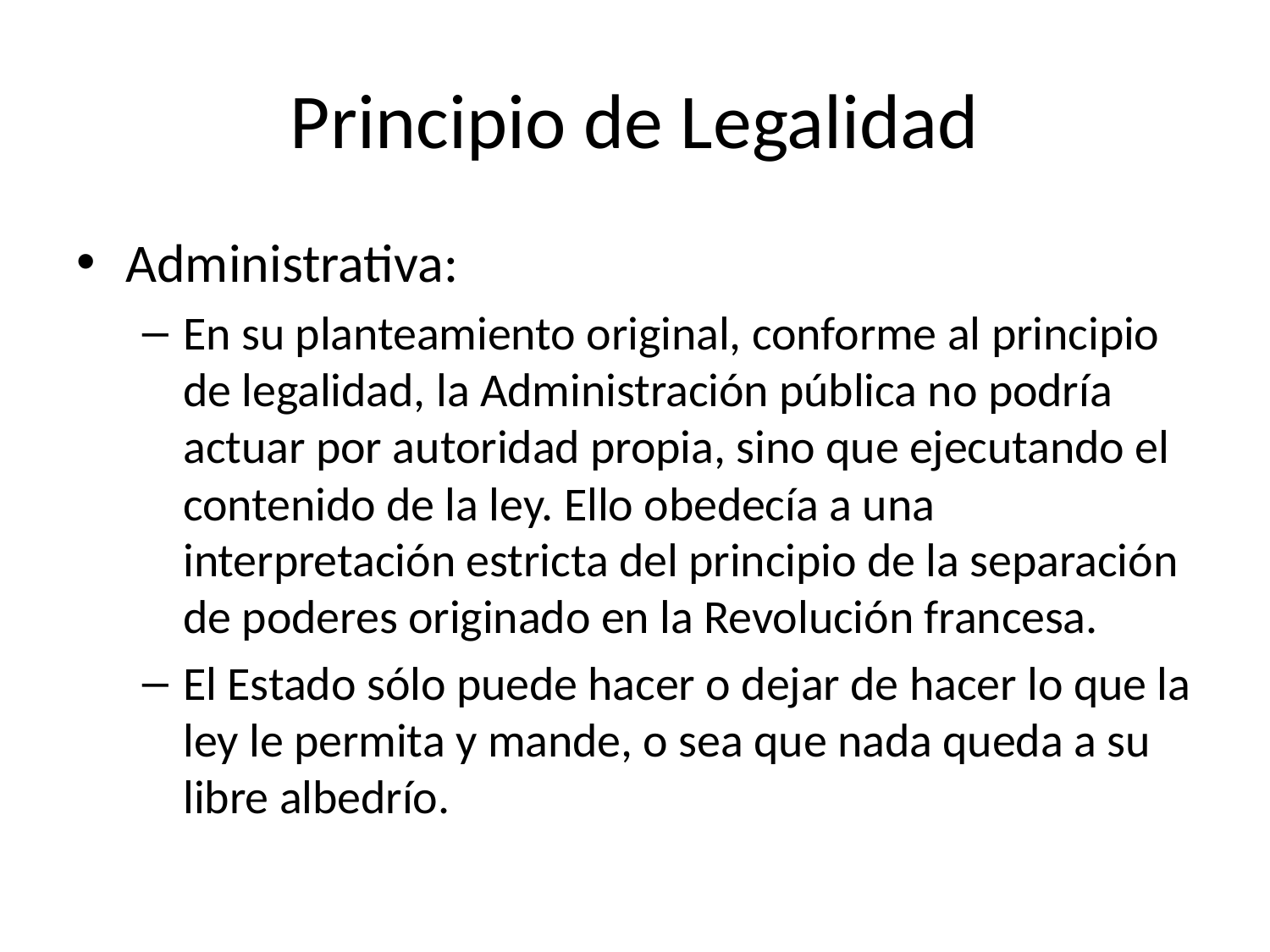

# Principio de Legalidad
Administrativa:
En su planteamiento original, conforme al principio de legalidad, la Administración pública no podría actuar por autoridad propia, sino que ejecutando el contenido de la ley. Ello obedecía a una interpretación estricta del principio de la separación de poderes originado en la Revolución francesa.
El Estado sólo puede hacer o dejar de hacer lo que la ley le permita y mande, o sea que nada queda a su libre albedrío.